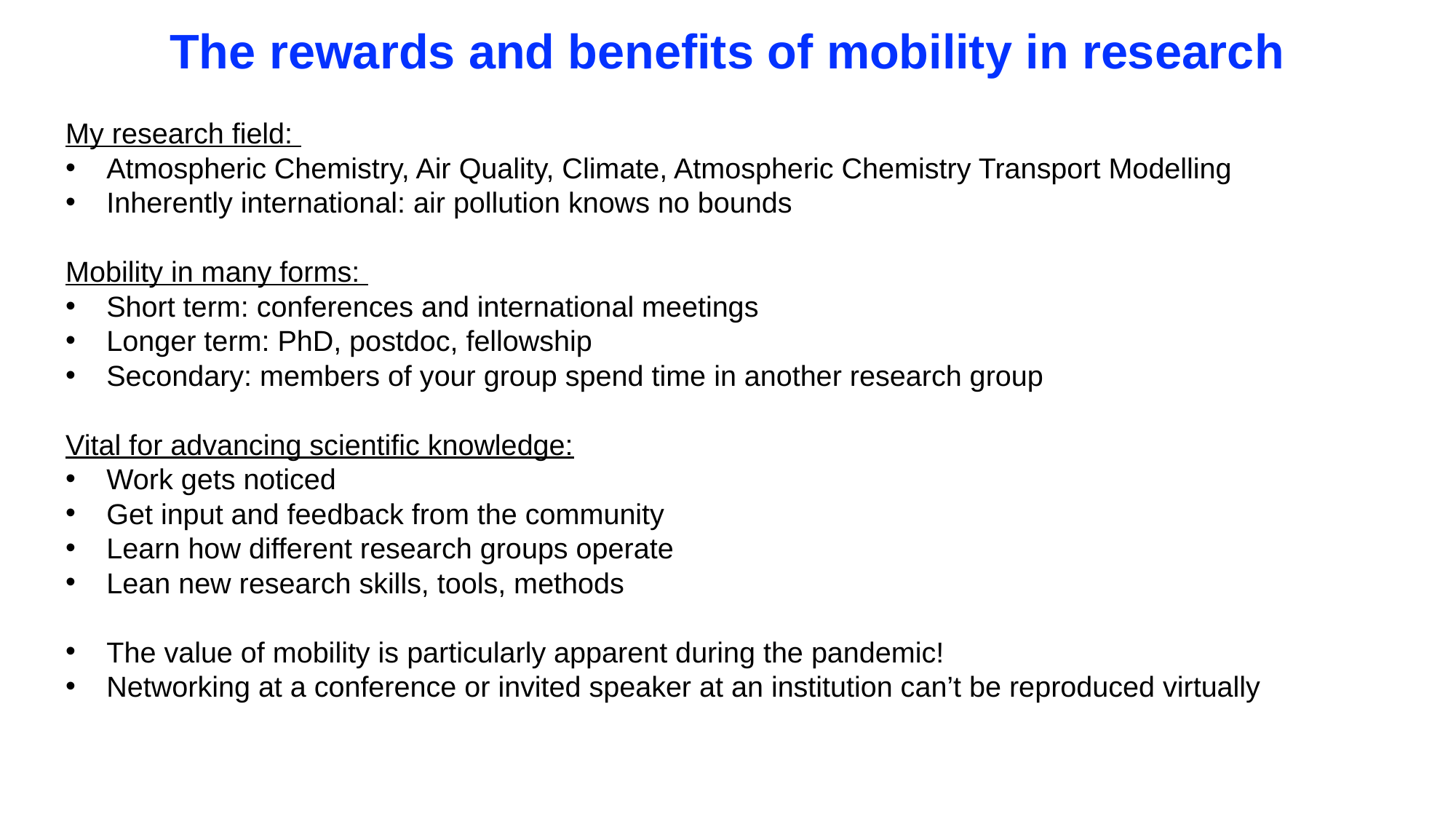

The rewards and benefits of mobility in research
My research field:
Atmospheric Chemistry, Air Quality, Climate, Atmospheric Chemistry Transport Modelling
Inherently international: air pollution knows no bounds

Mobility in many forms:
Short term: conferences and international meetings
Longer term: PhD, postdoc, fellowship
Secondary: members of your group spend time in another research group

Vital for advancing scientific knowledge:
Work gets noticed
Get input and feedback from the community
Learn how different research groups operate
Lean new research skills, tools, methods

The value of mobility is particularly apparent during the pandemic!
Networking at a conference or invited speaker at an institution can’t be reproduced virtually